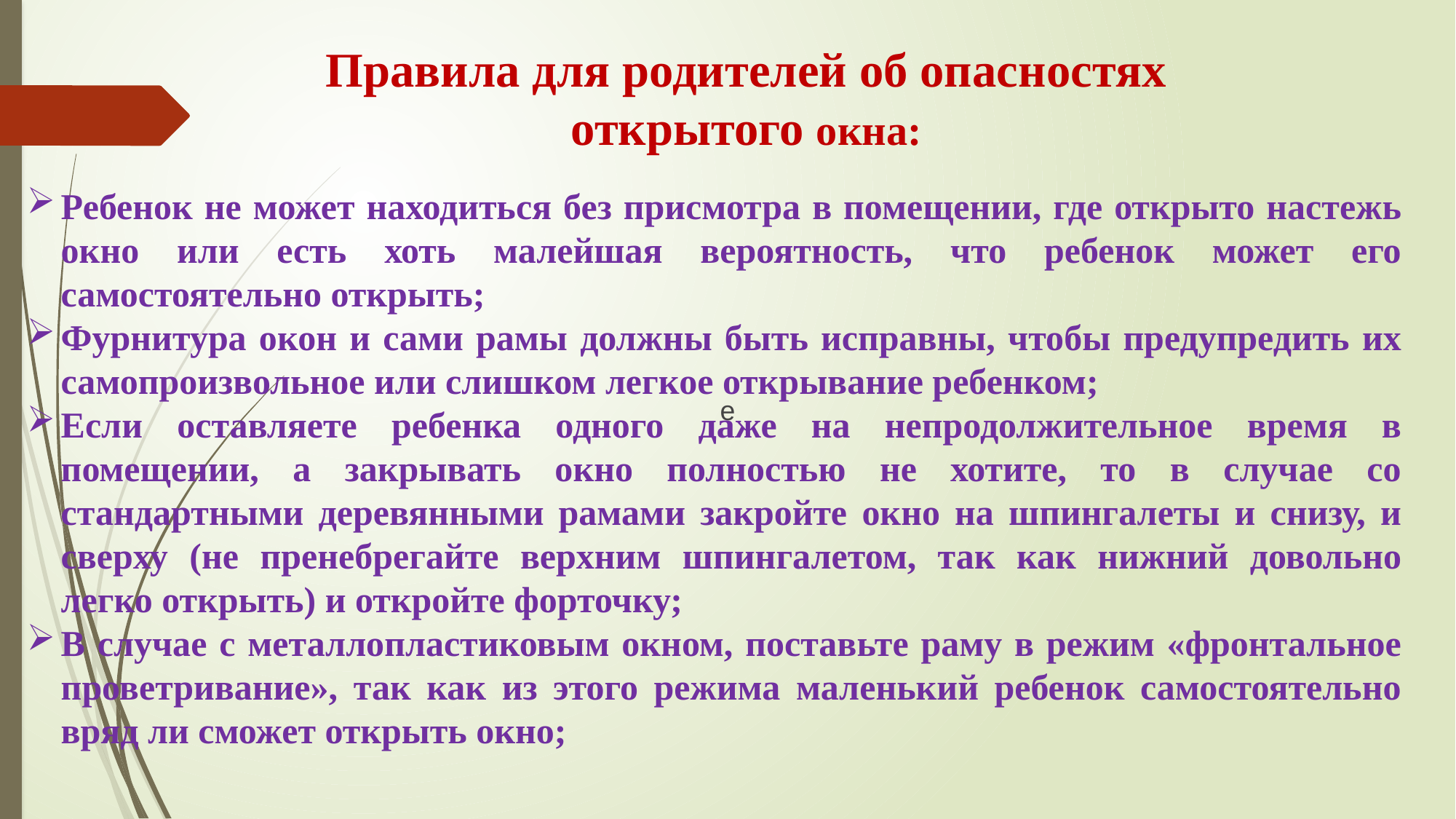

Правила для родителей об опасностях открытого окна:
Ребенок не может находиться без присмотра в помещении, где открыто настежь окно или есть хоть малейшая вероятность, что ребенок может его самостоятельно открыть;
Фурнитура окон и сами рамы должны быть исправны, чтобы предупредить их самопроизвольное или слишком легкое открывание ребенком;
Если оставляете ребенка одного даже на непродолжительное время в помещении, а закрывать окно полностью не хотите, то в случае со стандартными деревянными рамами закройте окно на шпингалеты и снизу, и сверху (не пренебрегайте верхним шпингалетом, так как нижний довольно легко открыть) и откройте форточку;
В случае с металлопластиковым окном, поставьте раму в режим «фронтальное проветривание», так как из этого режима маленький ребенок самостоятельно вряд ли сможет открыть окно;
е